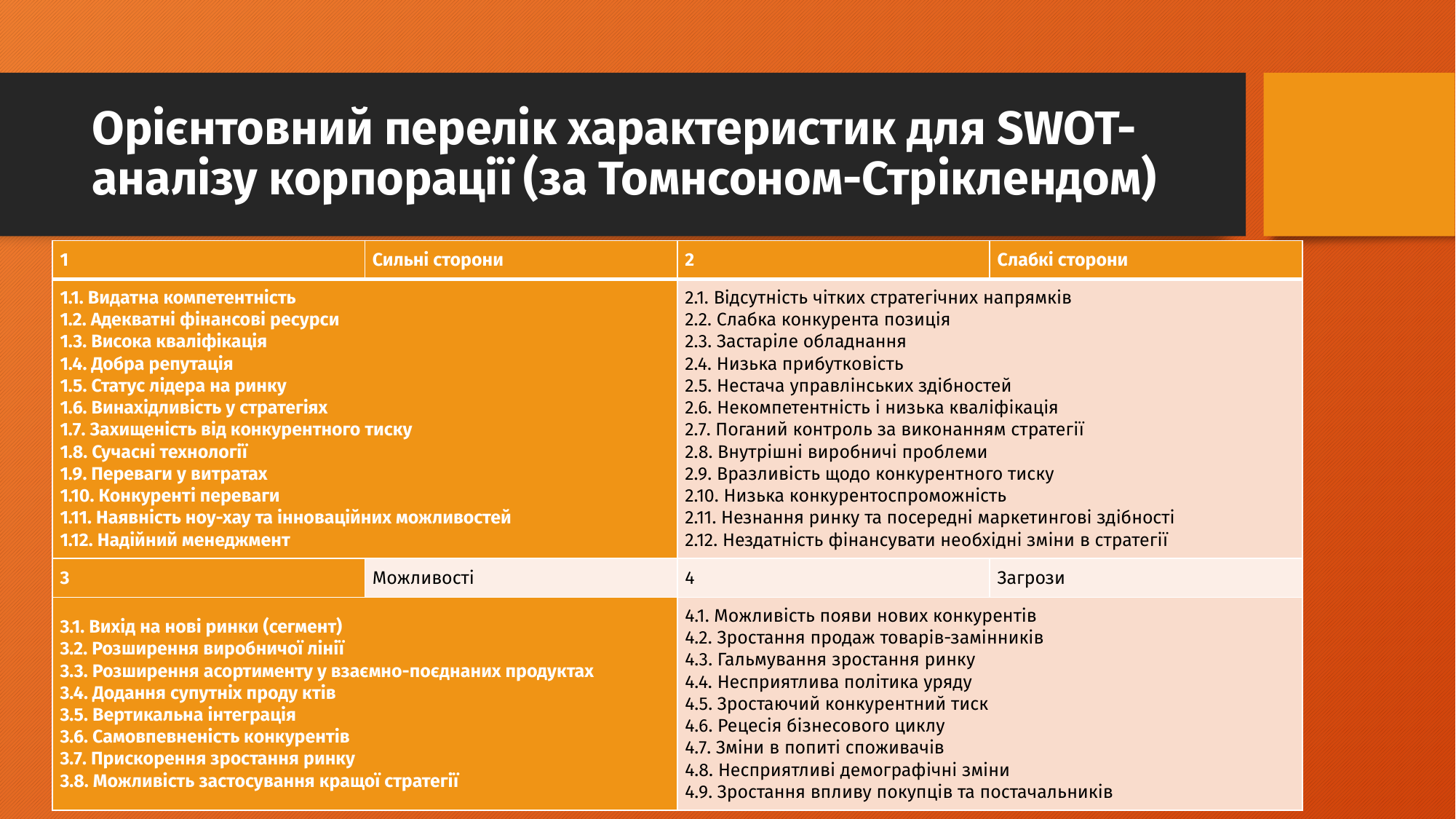

# Орієнтовний перелік характеристик для SWOT-аналізу корпорації (за Томнсоном-Стріклендом)
| 1 | Сильні сторони | 2 | Слабкі сторони |
| --- | --- | --- | --- |
| 1.1. Видатна компетентність 1.2. Адекватні фінансові ресурси 1.3. Висока кваліфікація 1.4. Добра репутація 1.5. Статус лідера на ринку 1.6. Винахідливість у стратегіях 1.7. Захищеність від конкурентного тиску 1.8. Сучасні технології 1.9. Переваги у витратах 1.10. Конкуренті переваги 1.11. Наявність ноу-хау та інноваційних можливостей 1.12. Надійний менеджмент |  | 2.1. Відсутність чітких стратегічних напрямків 2.2. Слабка конкурента позиція 2.3. Застаріле обладнання 2.4. Низька прибутковість 2.5. Нестача управлінських здібностей 2.6. Некомпетентність і низька кваліфікація 2.7. Поганий контроль за виконанням стратегії 2.8. Внутрішні виробничі проблеми 2.9. Вразливість щодо конкурентного тиску 2.10. Низька конкурентоспроможність 2.11. Незнання ринку та посередні маркетингові здібності 2.12. Нездатність фінансувати необхідні зміни в стратегії |  |
| 3 | Можливості | 4 | Загрози |
| 3.1. Вихід на нові ринки (сегмент) 3.2. Розширення виробничої лінії 3.3. Розширення асортименту у взаємно-поєднаних продуктах 3.4. Додання супутніх проду ктів 3.5. Вертикальна інтеграція 3.6. Самовпевненість конкурентів 3.7. Прискорення зростання ринку 3.8. Можливість застосування кращої стратегії |  | 4.1. Можливість появи нових конкурентів 4.2. Зростання продаж товарів-замінників 4.3. Гальмування зростання ринку 4.4. Несприятлива політика уряду 4.5. Зростаючий конкурентний тиск 4.6. Рецесія бізнесового циклу 4.7. Зміни в попиті споживачів 4.8. Несприятливі демографічні зміни 4.9. Зростання впливу покупців та постачальників |  |